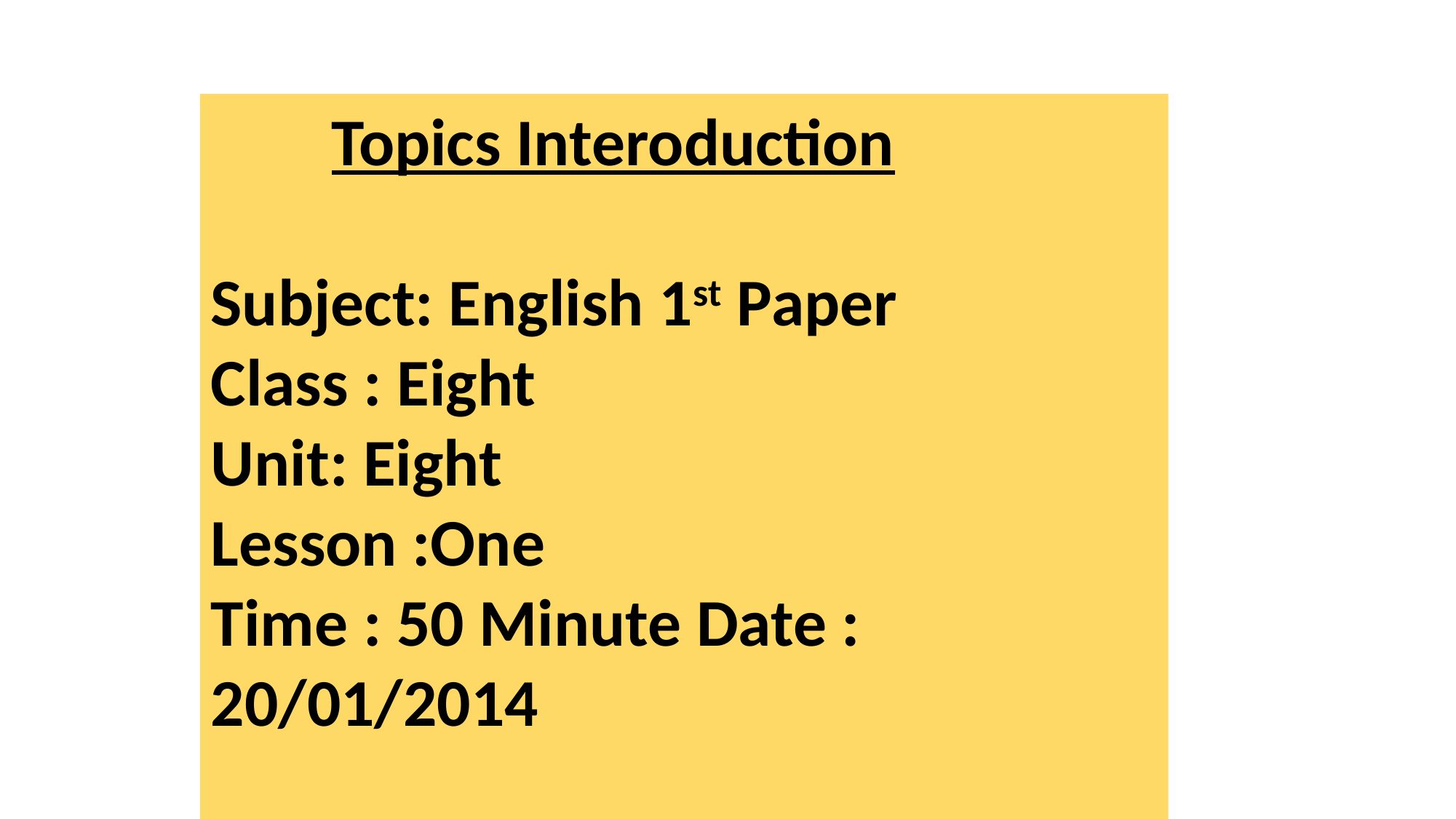

Topics Interoduction

Subject: English 1st Paper
Class : Eight
Unit: Eight
Lesson :One
Time : 50 Minute Date : 20/01/2014